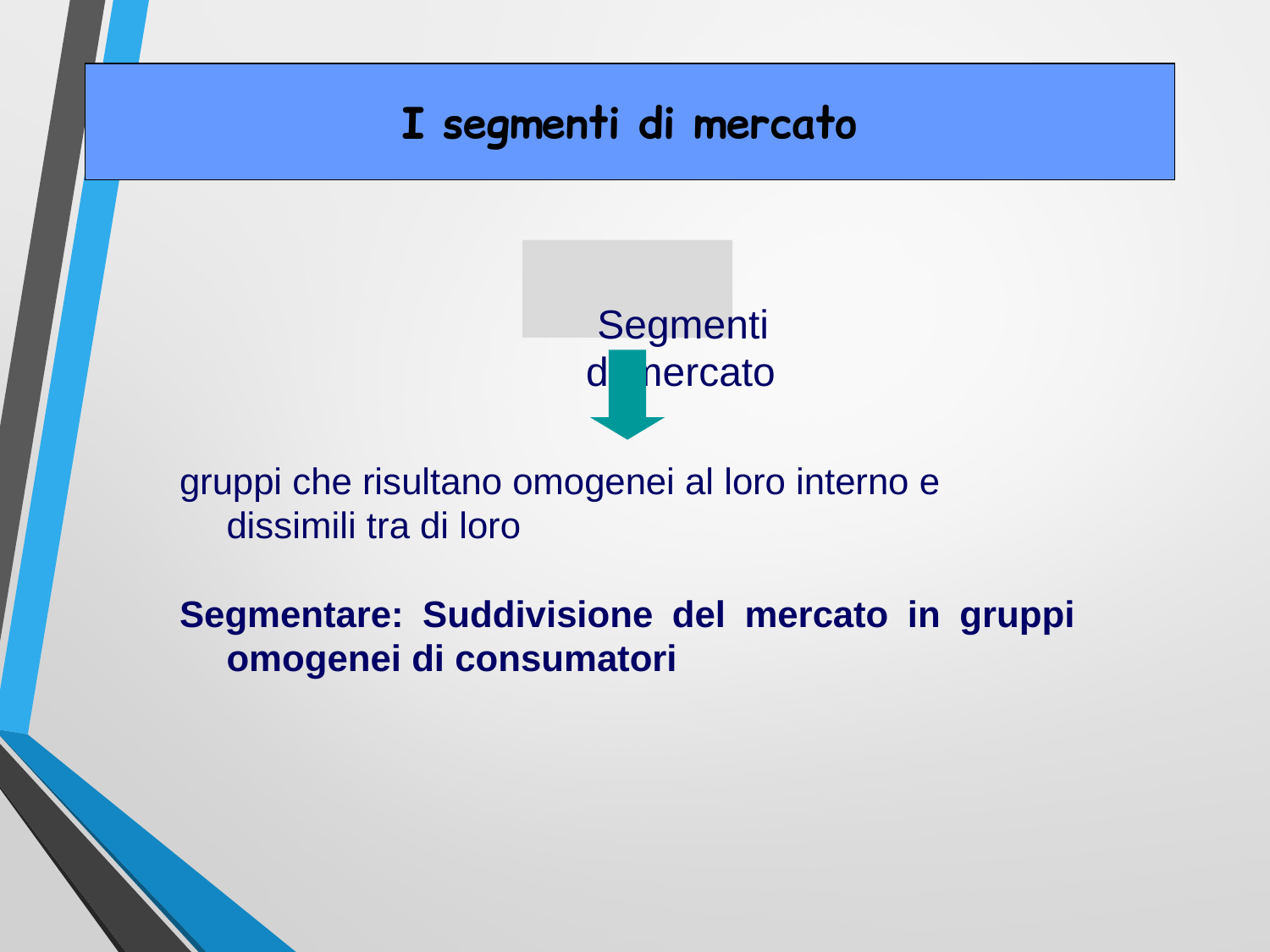

I segmenti di mercato

 Segmenti
di mercato

gruppi che risultano omogenei al loro interno e dissimili tra di loro
Segmentare: Suddivisione del mercato in gruppi omogenei di consumatori